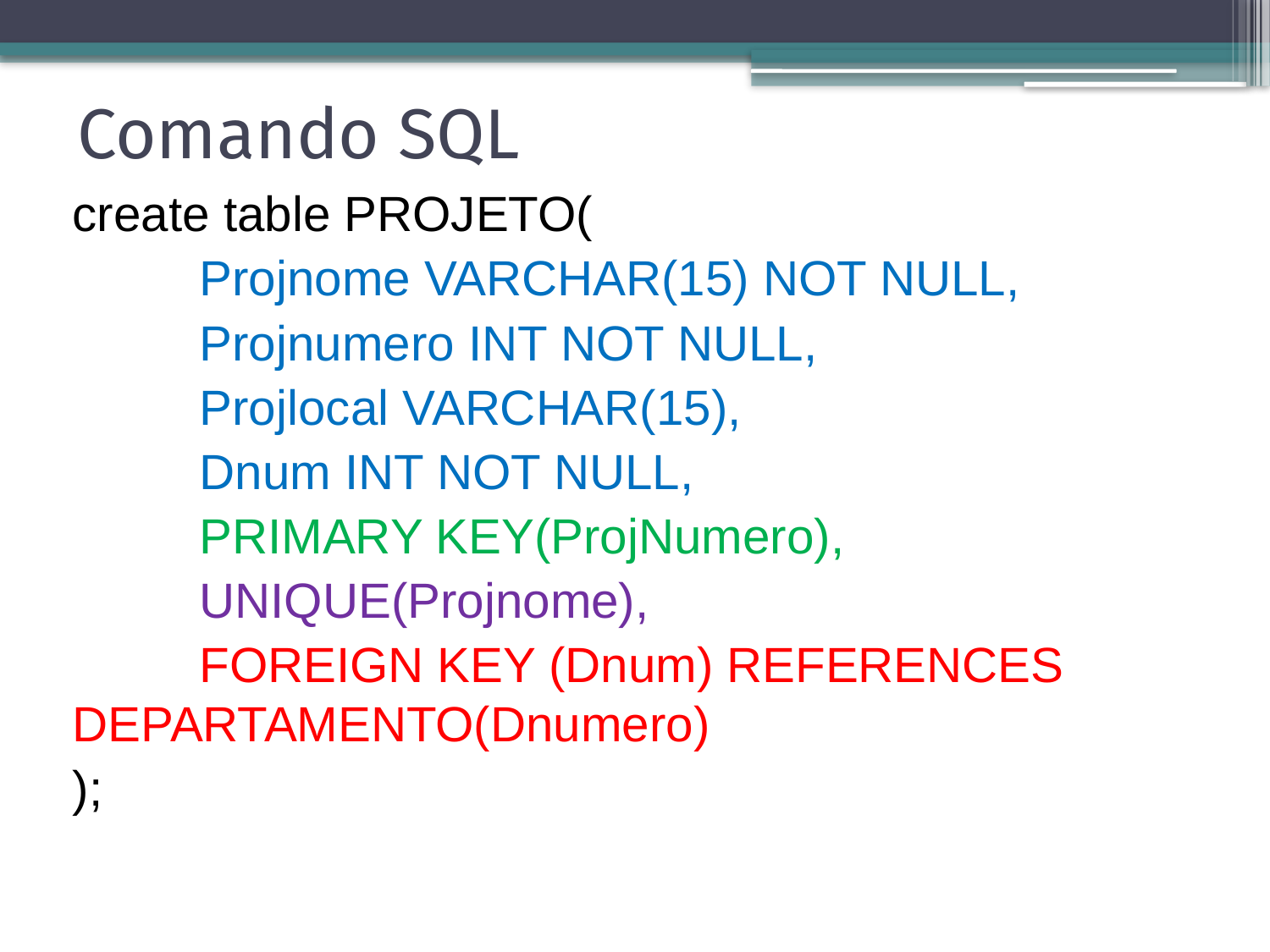

# Comando SQL
create table PROJETO(
	Projnome VARCHAR(15) NOT NULL,
	Projnumero INT NOT NULL,
	Projlocal VARCHAR(15),
	Dnum INT NOT NULL,
	PRIMARY KEY(ProjNumero),
	UNIQUE(Projnome),
	FOREIGN KEY (Dnum) REFERENCES DEPARTAMENTO(Dnumero)
);